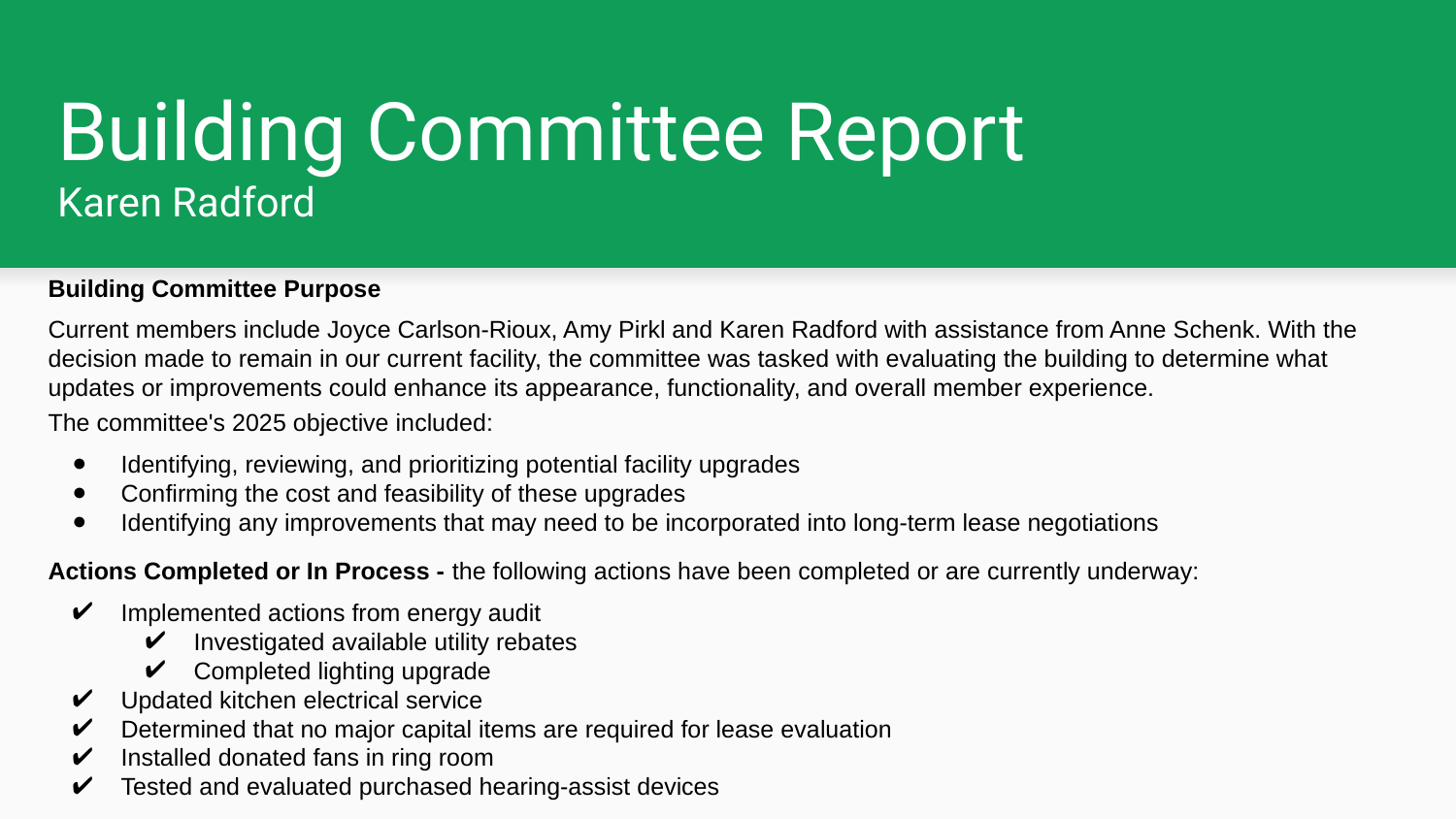

# Building Committee Report
Karen Radford
Building Committee Purpose
Current members include Joyce Carlson-Rioux, Amy Pirkl and Karen Radford with assistance from Anne Schenk. With the decision made to remain in our current facility, the committee was tasked with evaluating the building to determine what updates or improvements could enhance its appearance, functionality, and overall member experience.
The committee's 2025 objective included:
Identifying, reviewing, and prioritizing potential facility upgrades
Confirming the cost and feasibility of these upgrades
Identifying any improvements that may need to be incorporated into long-term lease negotiations
Actions Completed or In Process - the following actions have been completed or are currently underway:
Implemented actions from energy audit
Investigated available utility rebates
Completed lighting upgrade
Updated kitchen electrical service
Determined that no major capital items are required for lease evaluation
Installed donated fans in ring room
Tested and evaluated purchased hearing-assist devices